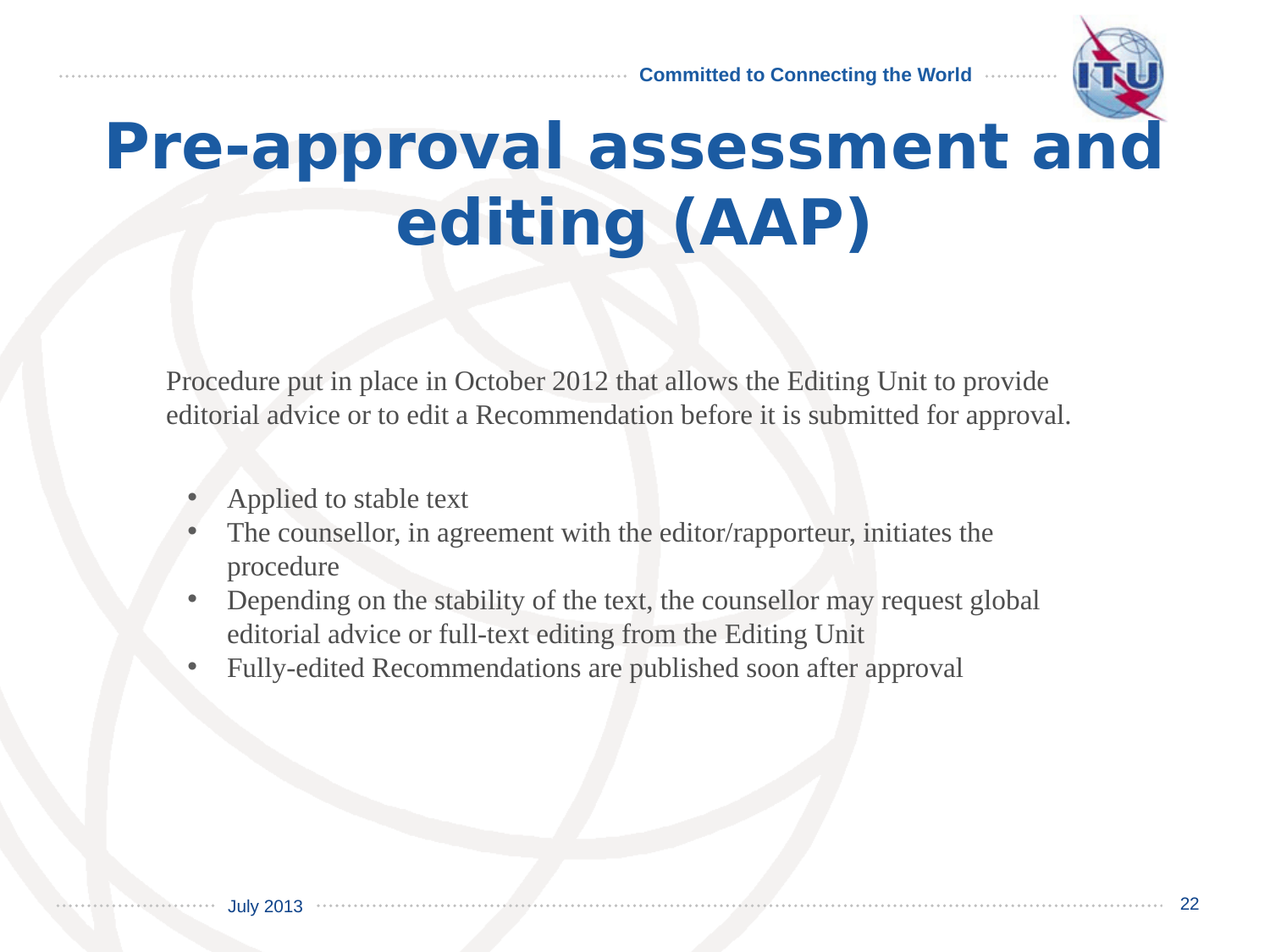

# Pre-approval assessment and editing (AAP)
Procedure put in place in October 2012 that allows the Editing Unit to provide editorial advice or to edit a Recommendation before it is submitted for approval.
Applied to stable text
The counsellor, in agreement with the editor/rapporteur, initiates the procedure
Depending on the stability of the text, the counsellor may request global editorial advice or full-text editing from the Editing Unit
Fully-edited Recommendations are published soon after approval
22